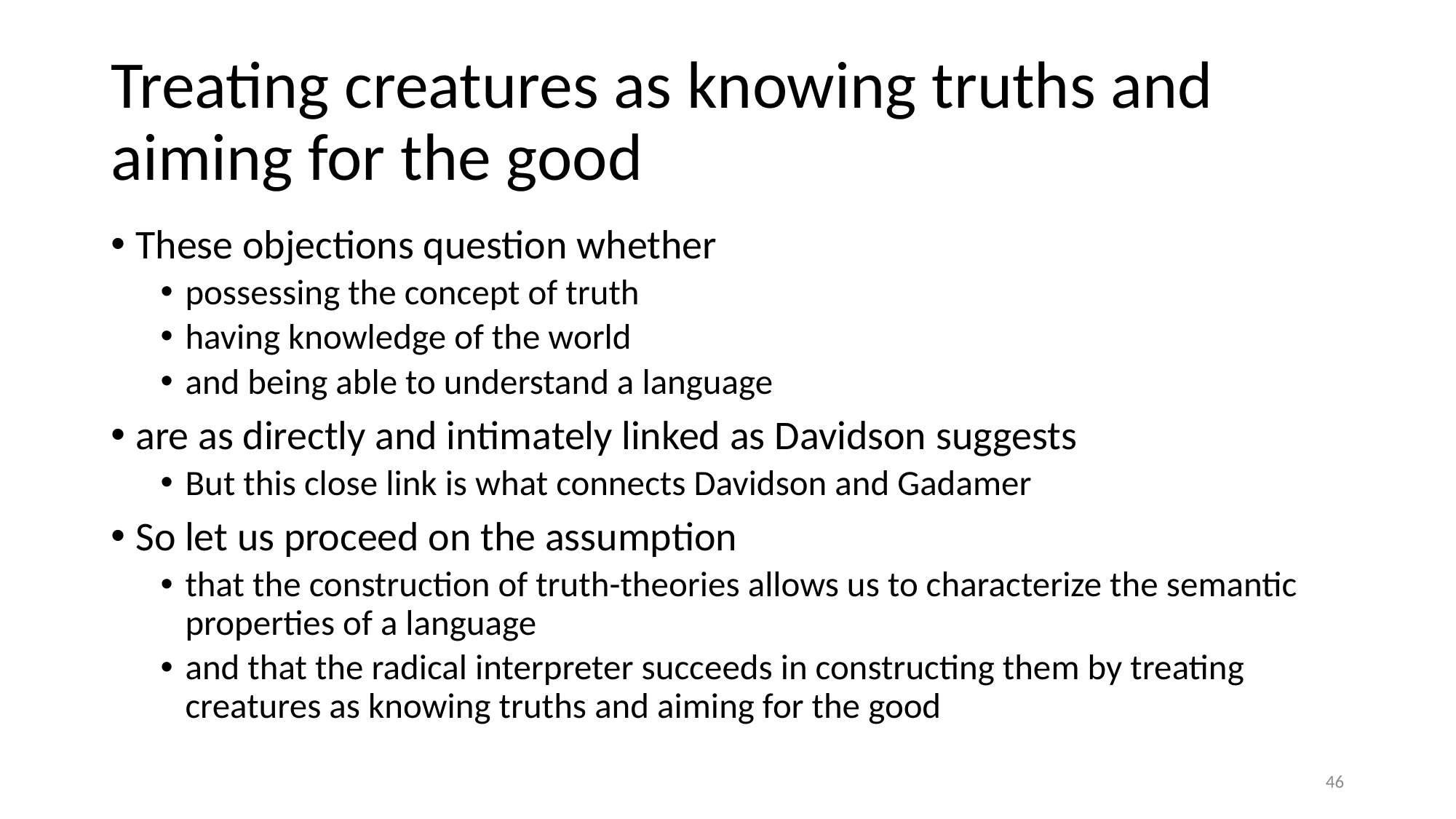

# Treating creatures as knowing truths and aiming for the good
These objections question whether
possessing the concept of truth
having knowledge of the world
and being able to understand a language
are as directly and intimately linked as Davidson suggests
But this close link is what connects Davidson and Gadamer
So let us proceed on the assumption
that the construction of truth-theories allows us to characterize the semantic properties of a language
and that the radical interpreter succeeds in constructing them by treating creatures as knowing truths and aiming for the good
46